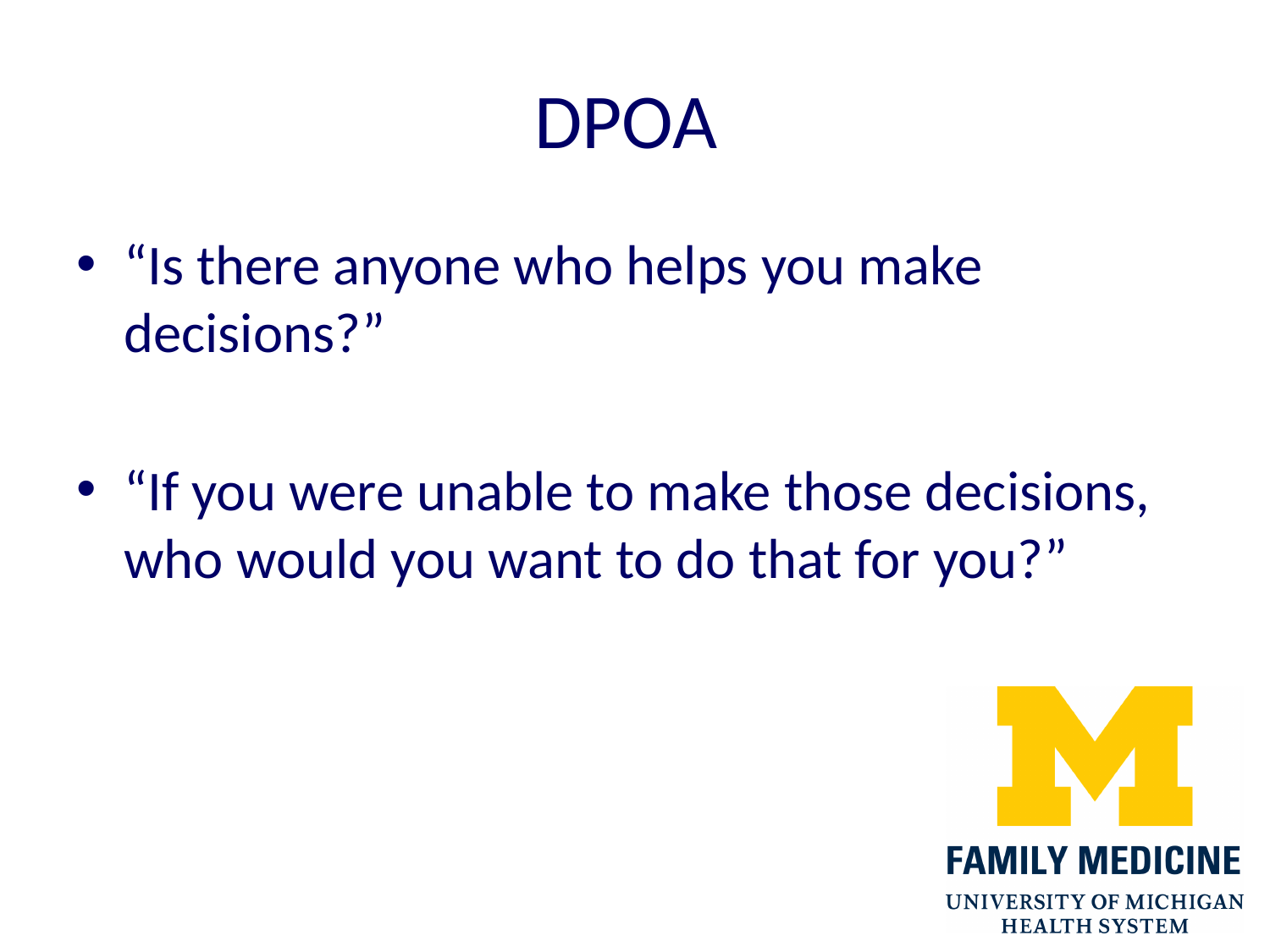

# DPOA
“Is there anyone who helps you make decisions?”

“If you were unable to make those decisions, who would you want to do that for you?”